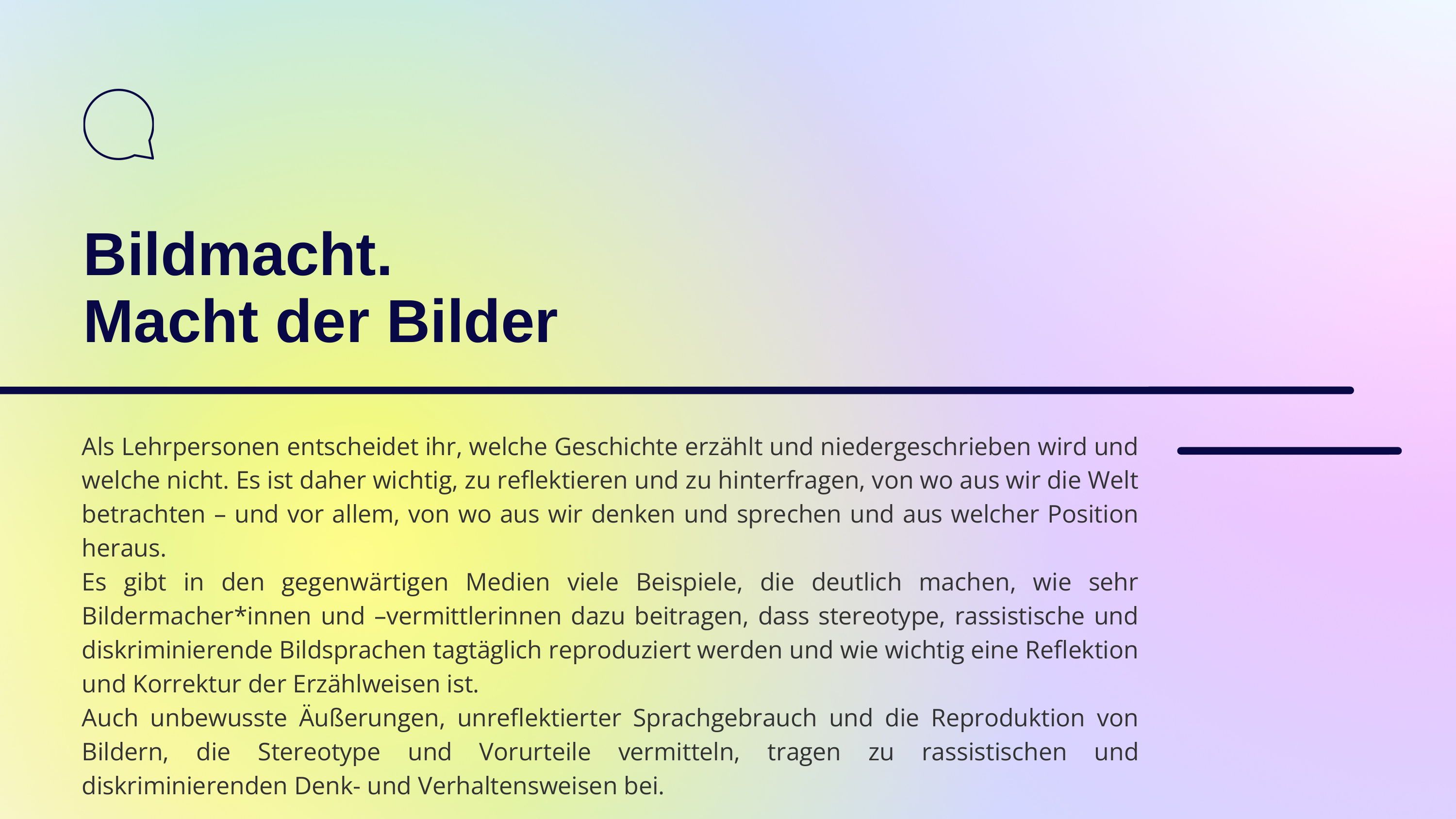

Bildmacht.
Macht der Bilder

Als Lehrpersonen entscheidet ihr, welche Geschichte erzählt und niedergeschrieben wird und welche nicht. Es ist daher wichtig, zu reflektieren und zu hinterfragen, von wo aus wir die Welt betrachten – und vor allem, von wo aus wir denken und sprechen und aus welcher Position heraus.
Es gibt in den gegenwärtigen Medien viele Beispiele, die deutlich machen, wie sehr Bildermacher*innen und –vermittlerinnen dazu beitragen, dass stereotype, rassistische und diskriminierende Bildsprachen tagtäglich reproduziert werden und wie wichtig eine Reflektion und Korrektur der Erzählweisen ist.
Auch unbewusste Äußerungen, unreflektierter Sprachgebrauch und die Reproduktion von Bildern, die Stereotype und Vorurteile vermitteln, tragen zu rassistischen und diskriminierenden Denk- und Verhaltensweisen bei.